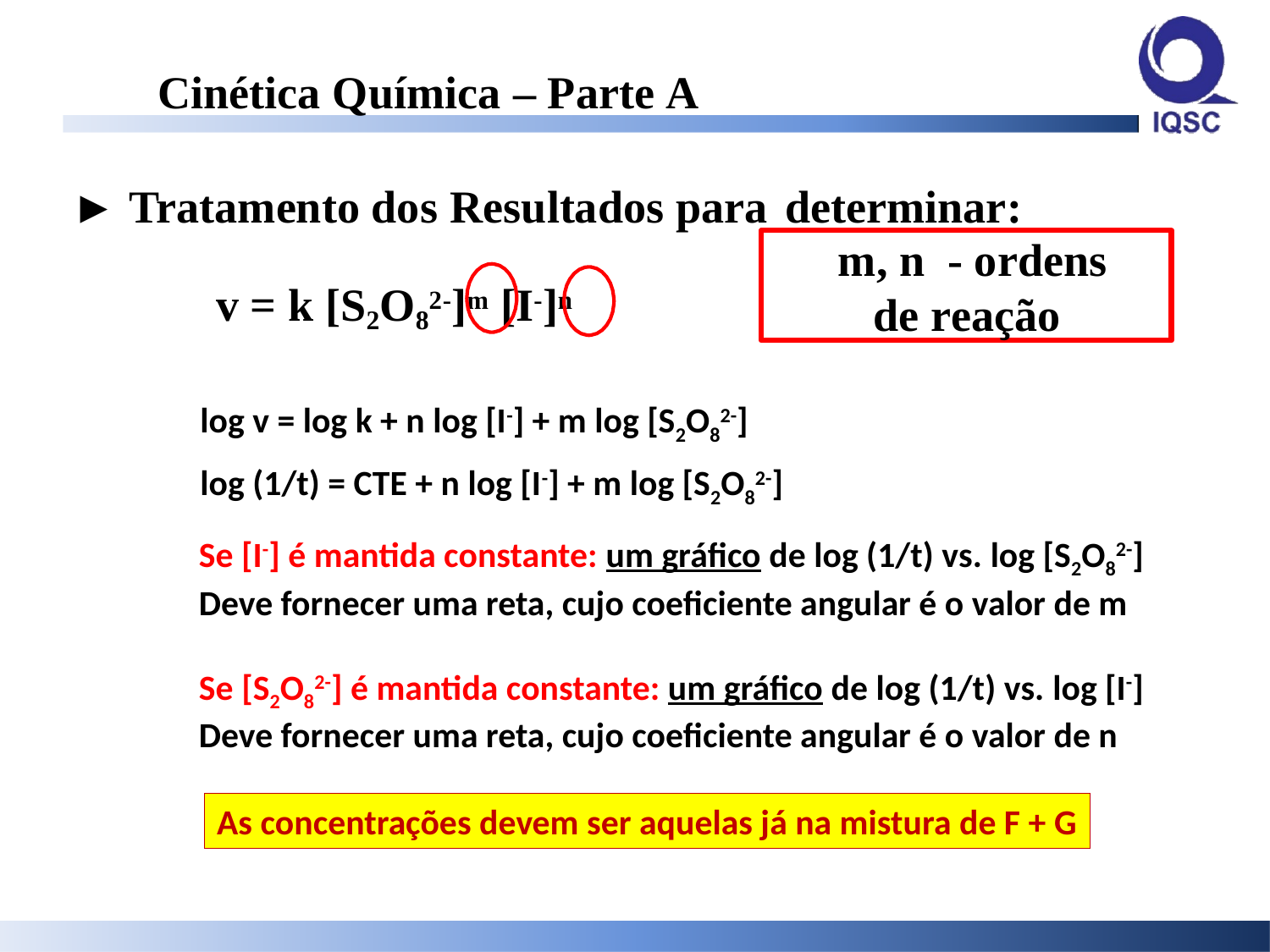

Cinética Química – Parte A

► Tratamento dos Resultados para
determinar:
 m, n  - ordens de reação

v = k [S2O82-]m [I-]n
log v = log k + n log [I-] + m log [S2O82-]
log (1/t) = CTE + n log [I-] + m log [S2O82-]
6
Se [I-] é mantida constante: um gráfico de log (1/t) vs. log [S2O82-]
Deve fornecer uma reta, cujo coeficiente angular é o valor de m

Se [S2O82-] é mantida constante: um gráfico de log (1/t) vs. log [I-]
Deve fornecer uma reta, cujo coeficiente angular é o valor de n
As concentrações devem ser aquelas já na mistura de F + G